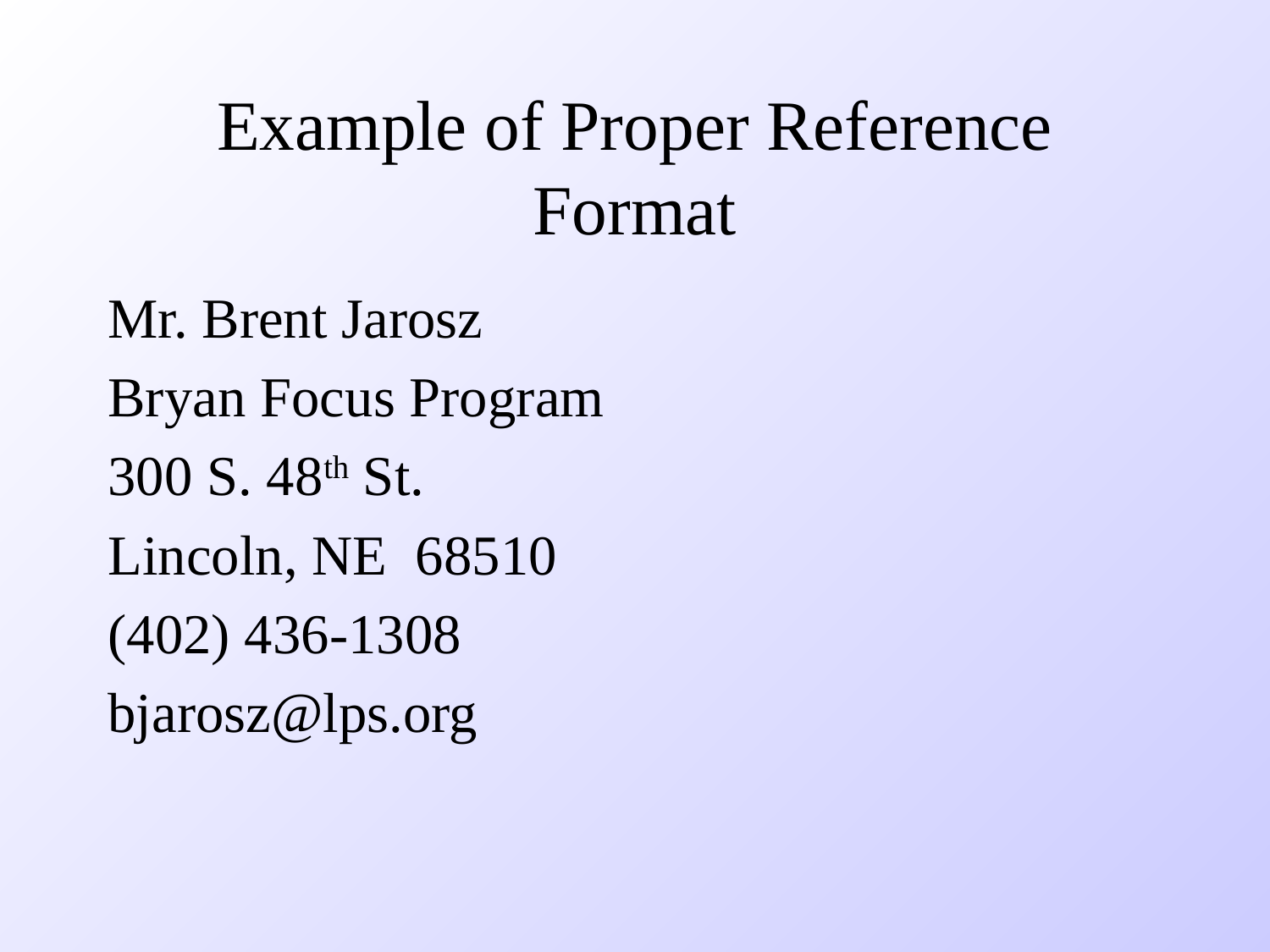

# Example of Proper Reference Format
Mr. Brent Jarosz
Bryan Focus Program
300 S. 48th St.
Lincoln, NE  68510
(402) 436-1308
bjarosz@lps.org